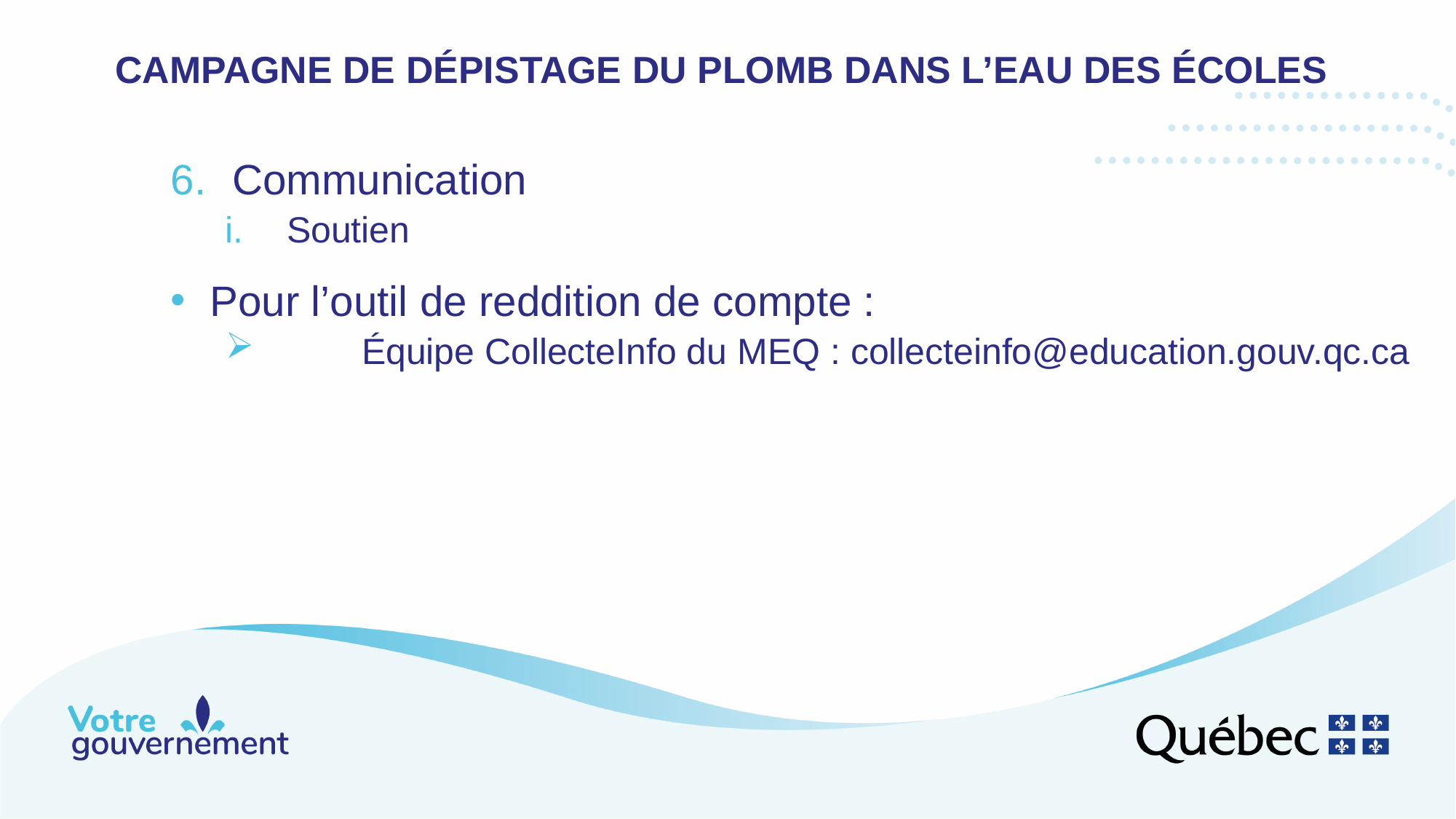

# campagne de dépistage du plomb dans l’eau des écoles
Communication
Soutien

 Pour l’outil de reddition de compte :
	Équipe CollecteInfo du MEQ : collecteinfo@education.gouv.qc.ca